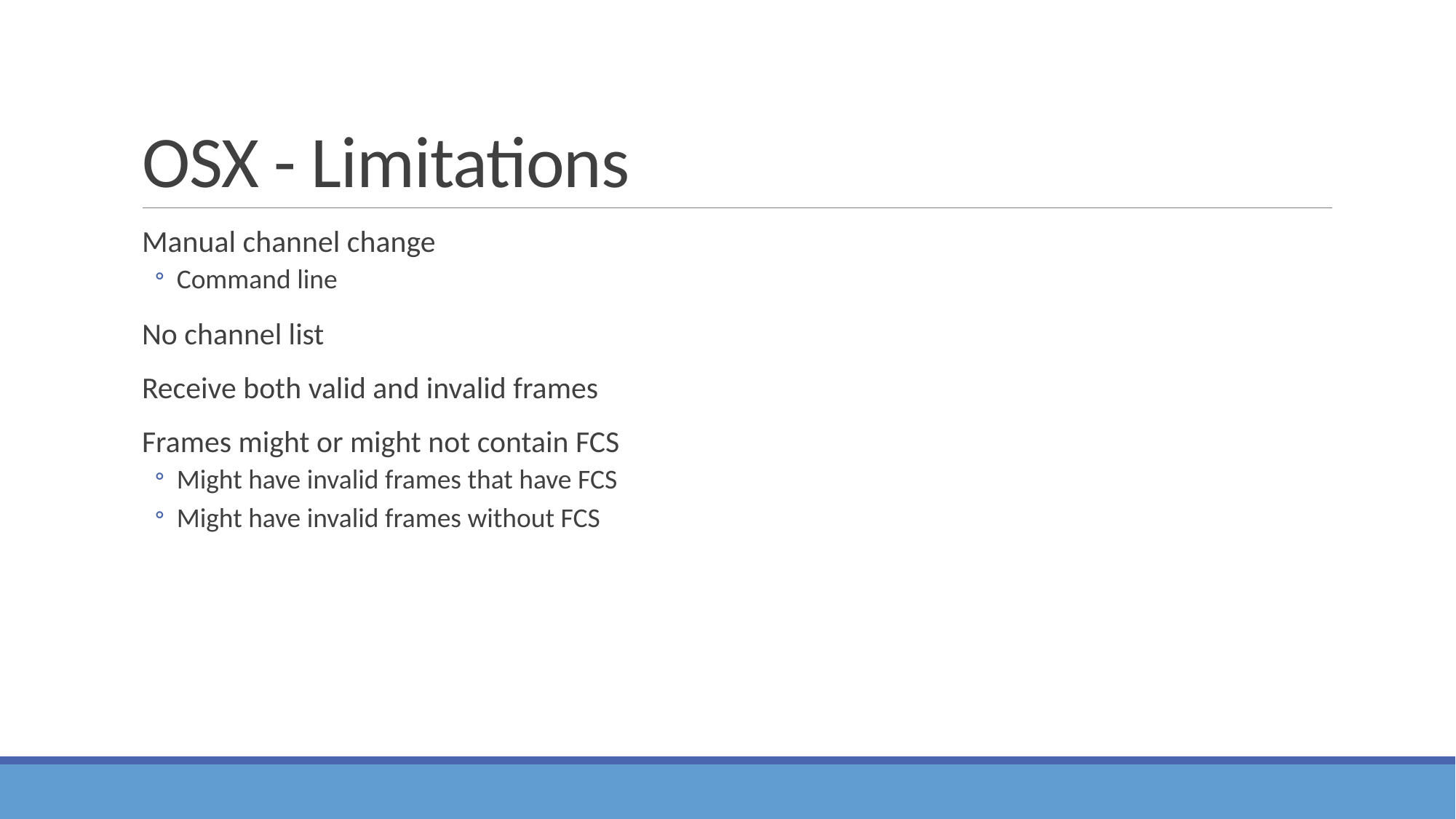

# OSX - Limitations
Manual channel change
Command line
No channel list
Receive both valid and invalid frames
Frames might or might not contain FCS
Might have invalid frames that have FCS
Might have invalid frames without FCS